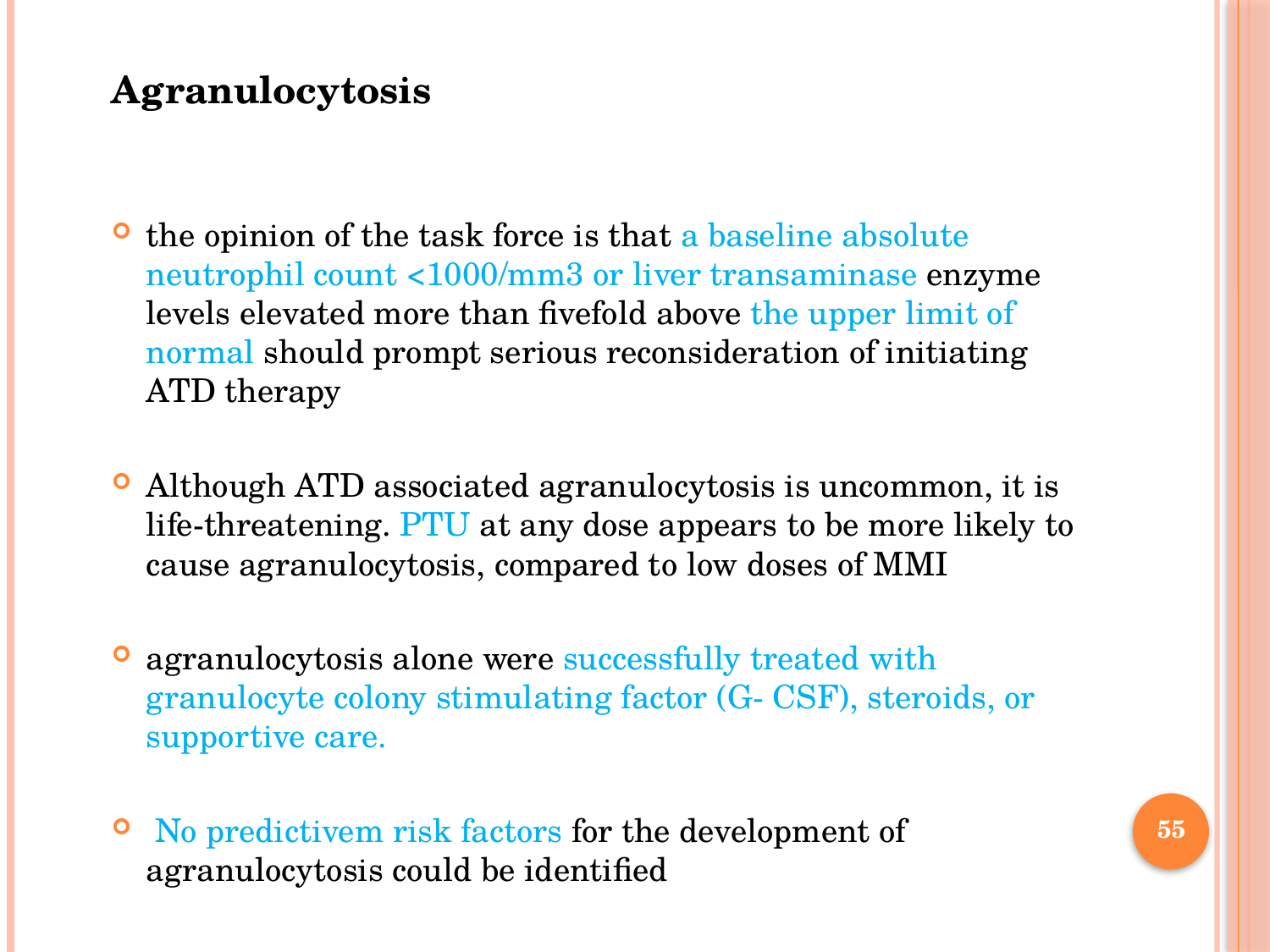

Agranulocytosis

the opinion of the task force is that a baseline absolute neutrophil count <1000/mm3 or liver transaminase enzyme levels elevated more than fivefold above the upper limit of normal should prompt serious reconsideration of initiating ATD therapy

Although ATD associated agranulocytosis is uncommon, it is life-threatening. PTU at any dose appears to be more likely to cause agranulocytosis, compared to low doses of MMI

agranulocytosis alone were successfully treated with granulocyte colony stimulating factor (G- CSF), steroids, or supportive care.

 No predictivem risk factors for the development of agranulocytosis could be identified
55